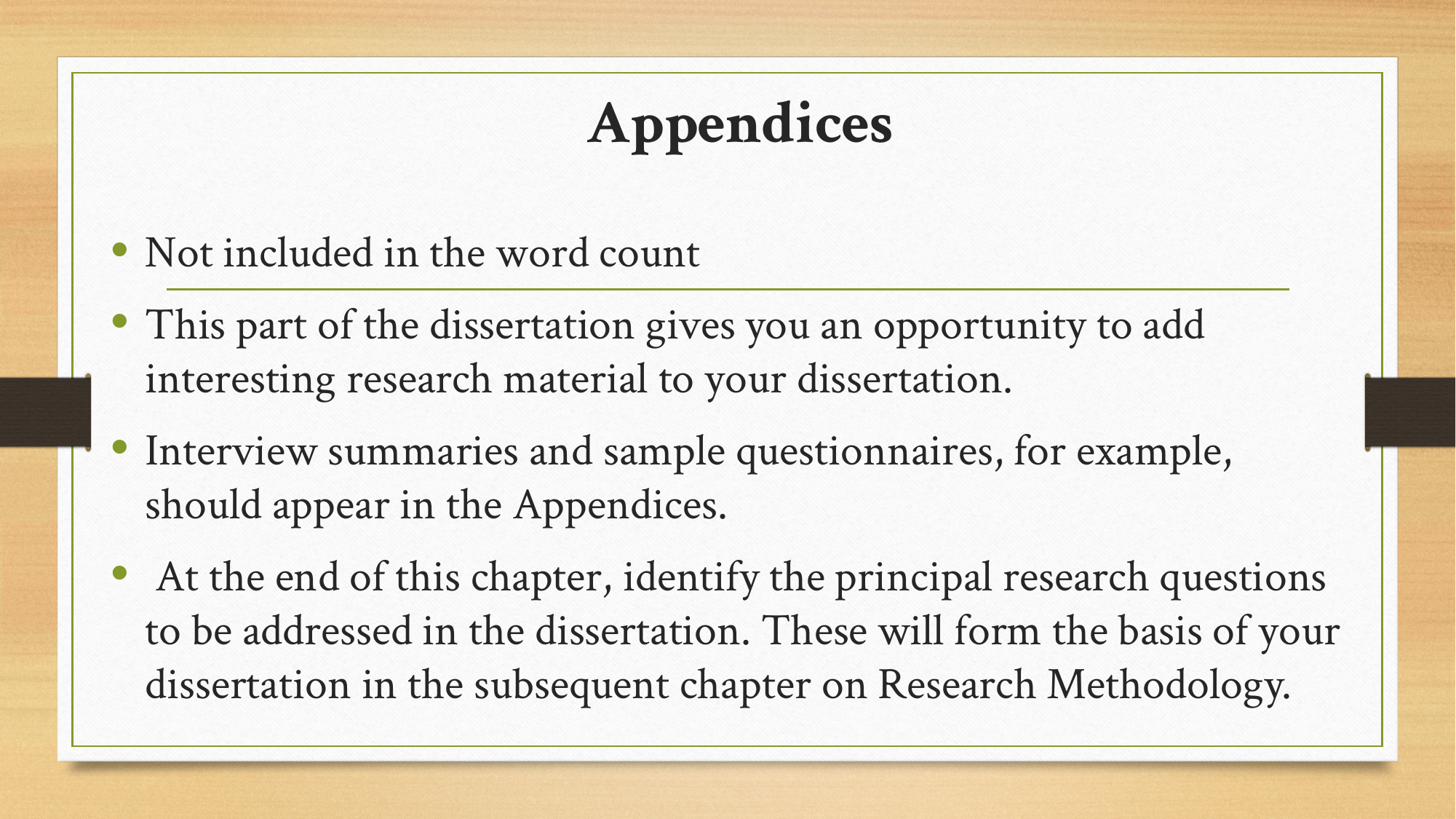

# Appendices
Not included in the word count
This part of the dissertation gives you an opportunity to add interesting research material to your dissertation.
Interview summaries and sample questionnaires, for example, should appear in the Appendices.
 At the end of this chapter, identify the principal research questions to be addressed in the dissertation. These will form the basis of your dissertation in the subsequent chapter on Research Methodology.